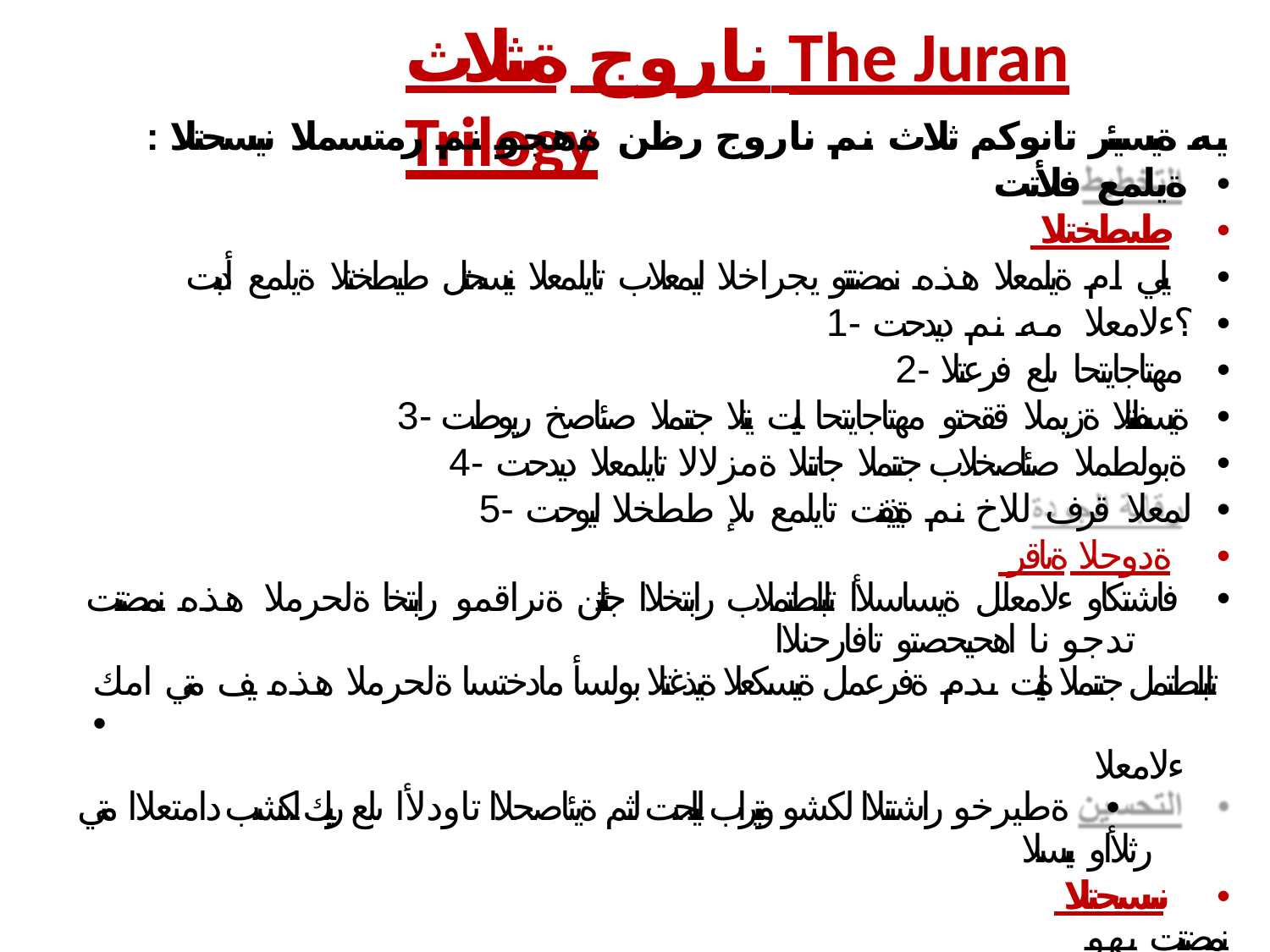

# ناروج ةيثلاث The Juran Trilogy
: يه ةيسيئر     تانوكم ثلاث  نم ناروج رظن  ةهجو نم رمتسملا  نيسحتلا   ةيلمع  فلأتت    •
 طيطختلا      •
يلي         ام ةيلمعلا  هذه نمضتتو   يجراخلا ليمعلاب   تايلمعلا  نيسحتل          طيطختلا   ةيلمع  أدبت                •
؟ءلامعلا  مه نم ديدحت   -1  •
مهتاجايتحا  ىلع  فرعتلا  -2  •
ةيسفانتلا       ةزيملا  ققحتو   مهتاجايتحا  يبلت يتلا    جتنملا   صئاصخ  ريوطت  -3  •
ةبولطملا  صئاصخلاب   جتنملا   جاتنلا  ةمزلالا تايلمعلا  ديدحت   -4  •
لمعلا  قرف   للاخ نم ةيذيفنت تايلمع  ىلإ  ططخلا ليوحت   -5  •
 ةدوجلا ةباقر      •
فاشتكاو  ءلامعلل  ةيساسلأا  تابلطتملاب   رابتخلاا  جئاتن       ةنراقمو  رابتخا  ةلحرملا  هذه نمضتت          •
تدجو نا اهحيحصتو تافارحنلاا
تابلطتمل جتنملا ةيبلت ىدم ةفرعمل ةيسكعلا ةيذغتلا بولسأ مادختسا ةلحرملا هذه يف متي امك •
ءلامعلا
ةطيرخو راشتنلاا لكشو وتيراب ليلحت لثم ةيئاصحلاا تاودلأا ىلع ريبك لكشب دامتعلاا متي •
رثلأاو ببسلا
 نيسحتلا         •
نمضتت      يهو ةيلاحلا  تايوتسملا  نم ىلعأ  ءادأ تايوتسم  ىلإ  لوصولا  ىلإ  ةيلمعلا هذه فدهت  •
اهلامعلأ ةمزلالا دراوملاب اهديوزتو لمع قرف ءاشنا